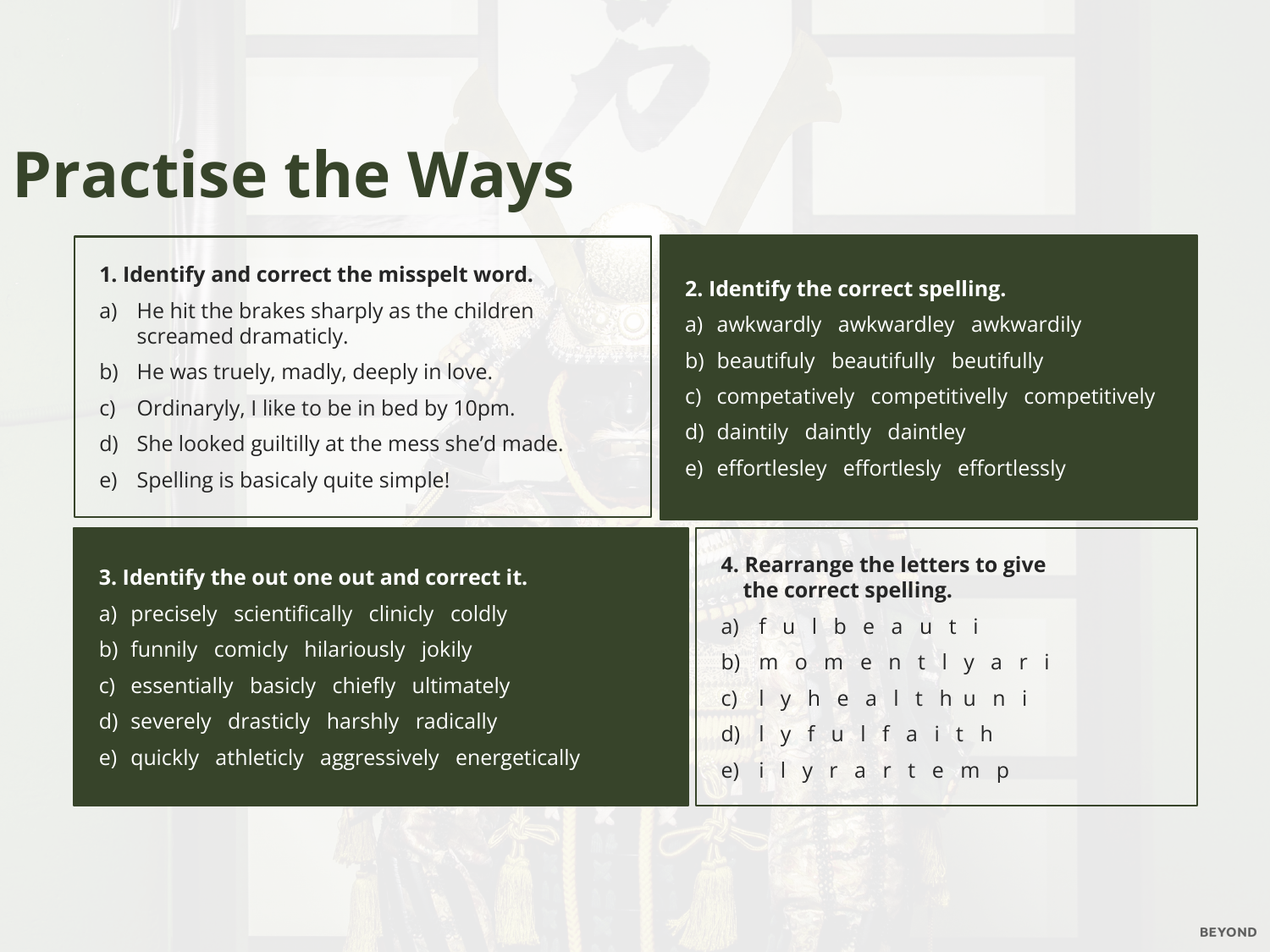

Practise the Ways
2. Identify the correct spelling.
awkwardly   awkwardley   awkwardily
beautifuly   beautifully   beutifully
competatively   competitivelly   competitively
daintily   daintly   daintley
effortlesley   effortlesly   effortlessly
1. Identify and correct the misspelt word.
He hit the brakes sharply as the children
screamed dramaticly.
He was truely, madly, deeply in love.
Ordinaryly, I like to be in bed by 10pm.
She looked guiltilly at the mess she’d made.
Spelling is basicaly quite simple!
3. Identify the out one out and correct it.
precisely   scientifically   clinicly   coldly
funnily   comicly   hilariously   jokily
essentially   basicly   chiefly   ultimately
severely   drasticly   harshly   radically
quickly   athleticly   aggressively   energetically
4. Rearrange the letters to give
    the correct spelling.
f   u   l   b   e   a   u   t   i
m   o   m   e   n   t   l   y   a   r   i
l   y   h   e   a   l   t   h  u   n   i
l   y   f   u   l   f   a   i   t   h
i   l   y   r   a   r   t   e   m   p